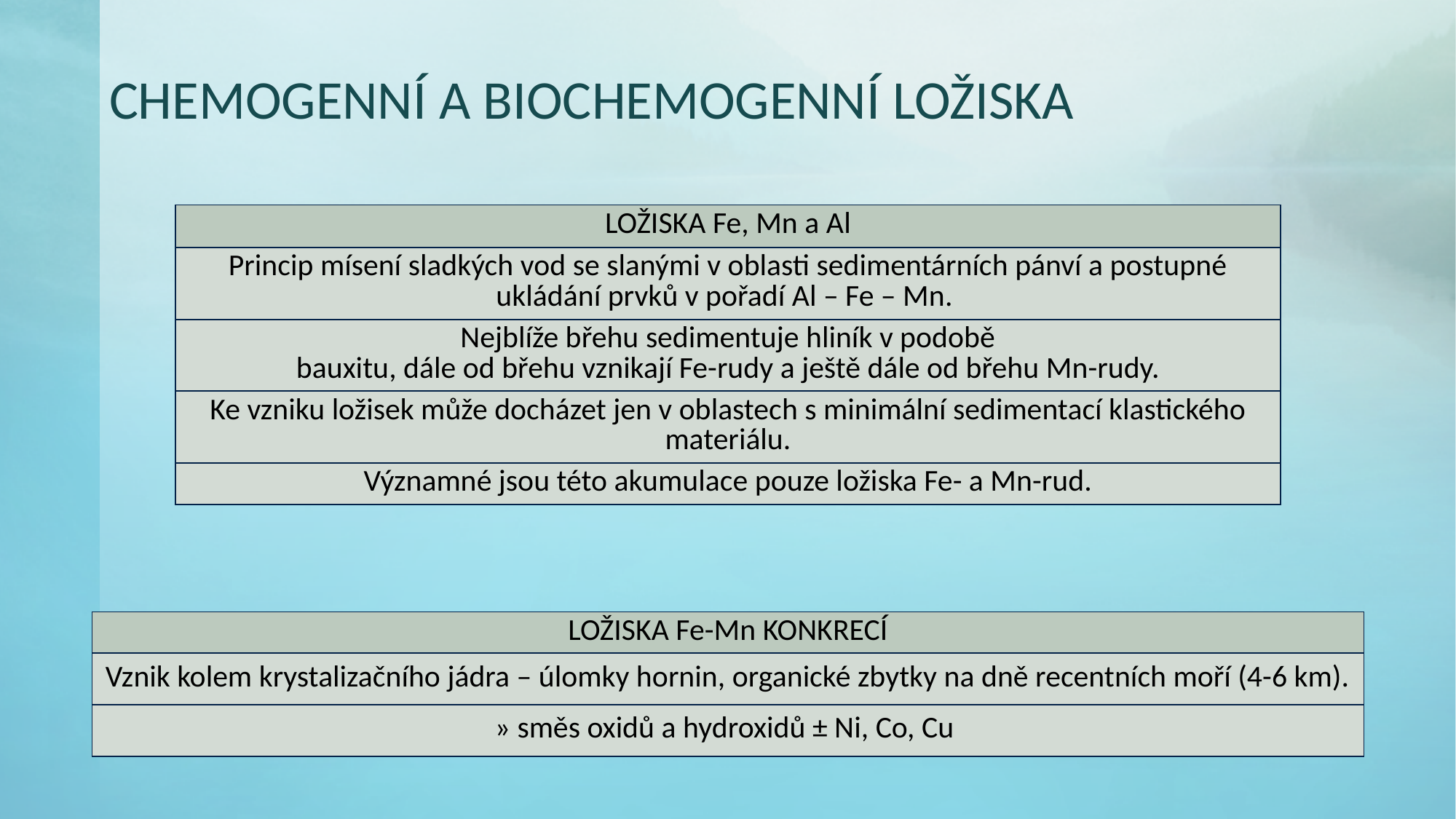

# chemogenní a biochemogenní ložiska
| LOŽISKA Fe, Mn a Al |
| --- |
| Princip mísení sladkých vod se slanými v oblasti sedimentárních pánví a postupné ukládání prvků v pořadí Al – Fe – Mn. |
| Nejblíže břehu sedimentuje hliník v podobě bauxitu, dále od břehu vznikají Fe-rudy a ještě dále od břehu Mn-rudy. |
| Ke vzniku ložisek může docházet jen v oblastech s minimální sedimentací klastického materiálu. |
| Významné jsou této akumulace pouze ložiska Fe- a Mn-rud. |
| LOŽISKA Fe-Mn KONKRECÍ |
| --- |
| Vznik kolem krystalizačního jádra – úlomky hornin, organické zbytky na dně recentních moří (4-6 km). |
| » směs oxidů a hydroxidů ± Ni, Co, Cu |